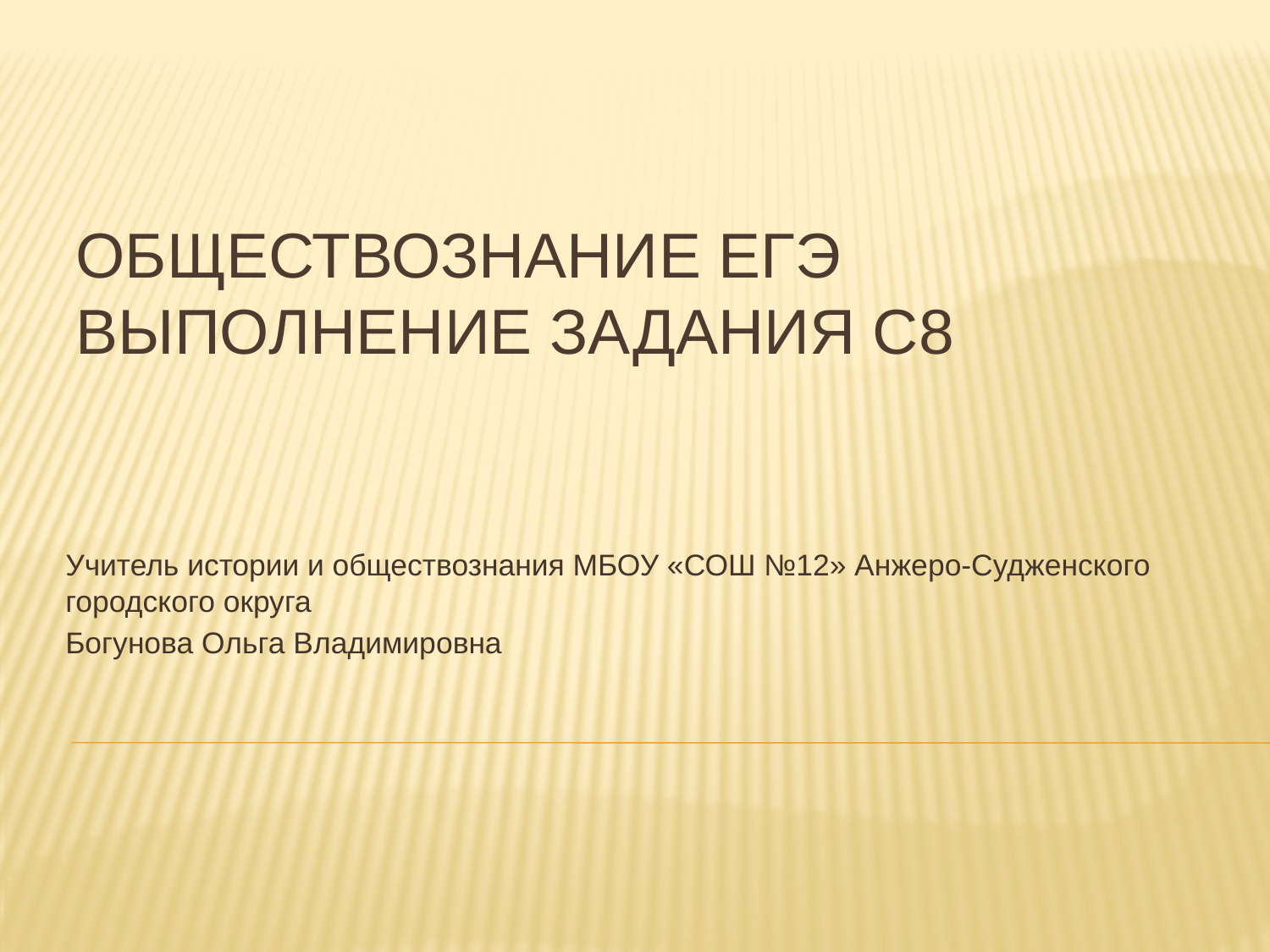

# Обществознание ЕГЭ Выполнение задания С8
Учитель истории и обществознания МБОУ «СОШ №12» Анжеро-Судженского городского округа
Богунова Ольга Владимировна